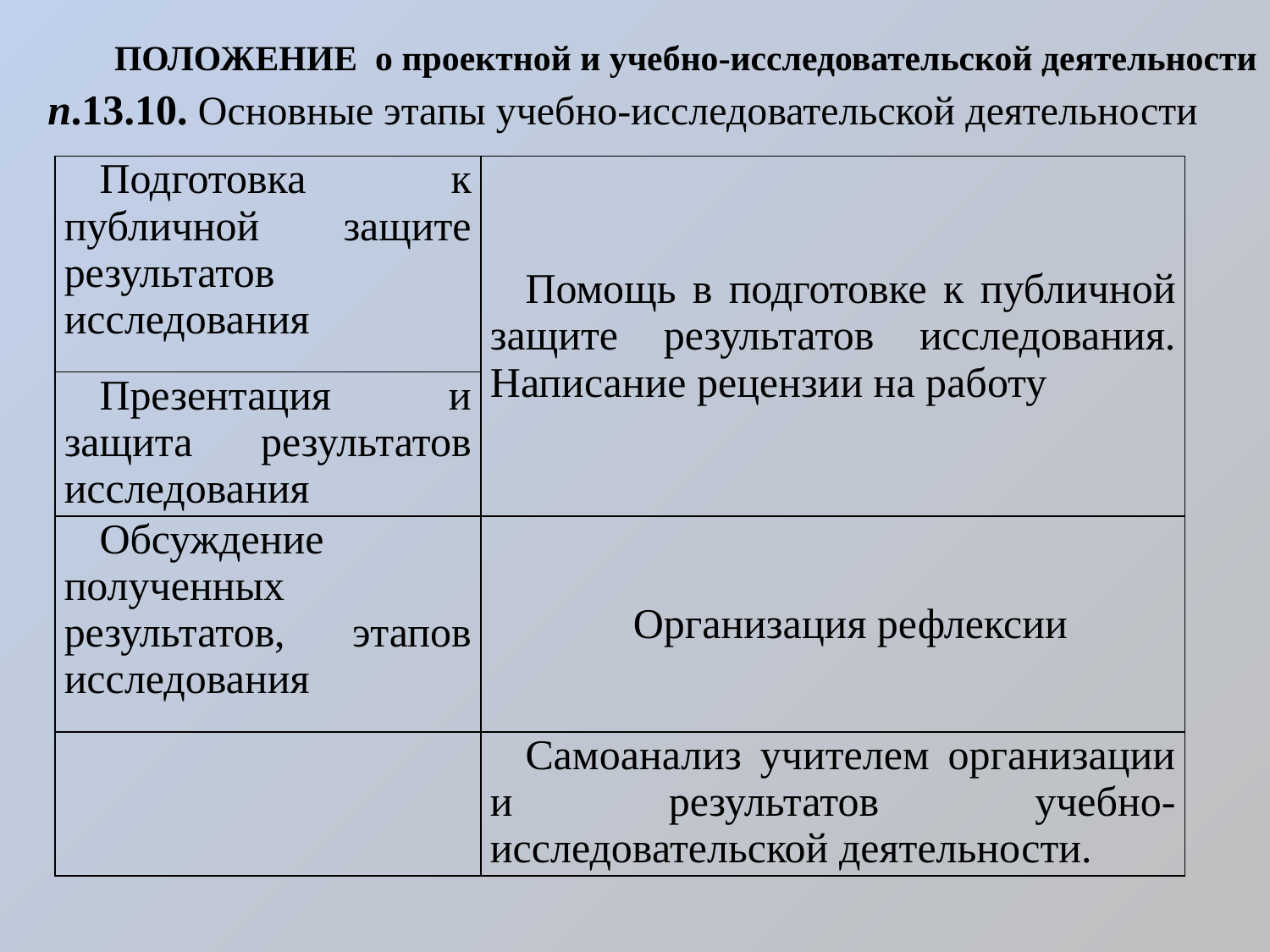

# ПОЛОЖЕНИЕ  о проектной и учебно-исследовательской деятельности
п.13.10. Основные этапы учебно-исследовательской деятельности

| Подготовка к публичной защите результатов исследования | Помощь в подготовке к публичной защите результатов исследования. Написание рецензии на работу |
| --- | --- |
| Презентация и защита результатов исследования |  |
| Обсуждение полученных результатов, этапов исследования | Организация рефлексии |
|  | Самоанализ учителем организации и результатов учебно-исследовательской деятельности. |